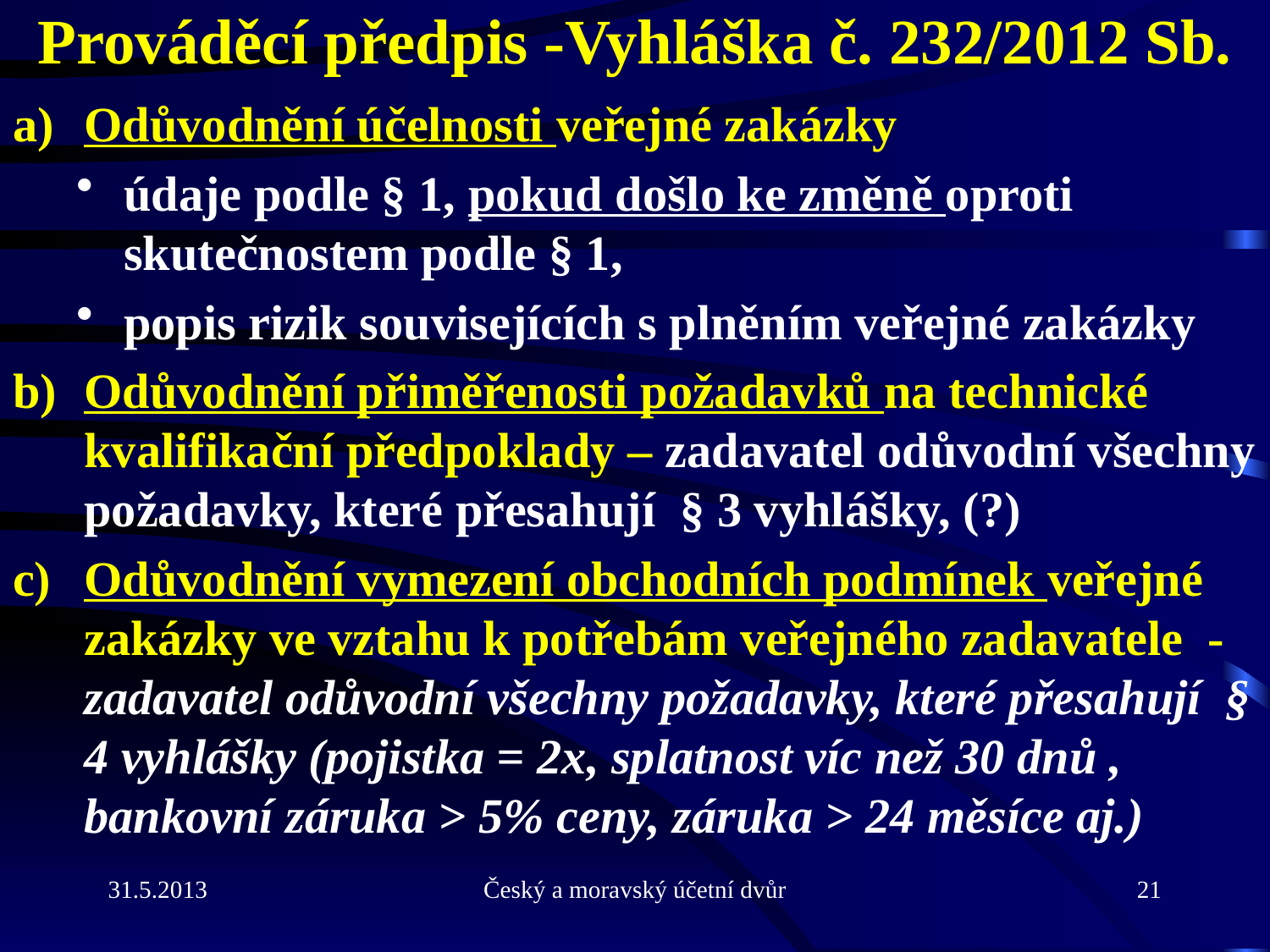

# Prováděcí předpis -Vyhláška č. 232/2012 Sb.
Odůvodnění účelnosti veřejné zakázky
údaje podle § 1, pokud došlo ke změně oproti skutečnostem podle § 1,
popis rizik souvisejících s plněním veřejné zakázky
Odůvodnění přiměřenosti požadavků na technické kvalifikační předpoklady – zadavatel odůvodní všechny požadavky, které přesahují  § 3 vyhlášky, (?)
Odůvodnění vymezení obchodních podmínek veřejné zakázky ve vztahu k potřebám veřejného zadavatele  -zadavatel odůvodní všechny požadavky, které přesahují  § 4 vyhlášky (pojistka = 2x, splatnost víc než 30 dnů , bankovní záruka > 5% ceny, záruka > 24 měsíce aj.)
31.5.2013
Český a moravský účetní dvůr
21